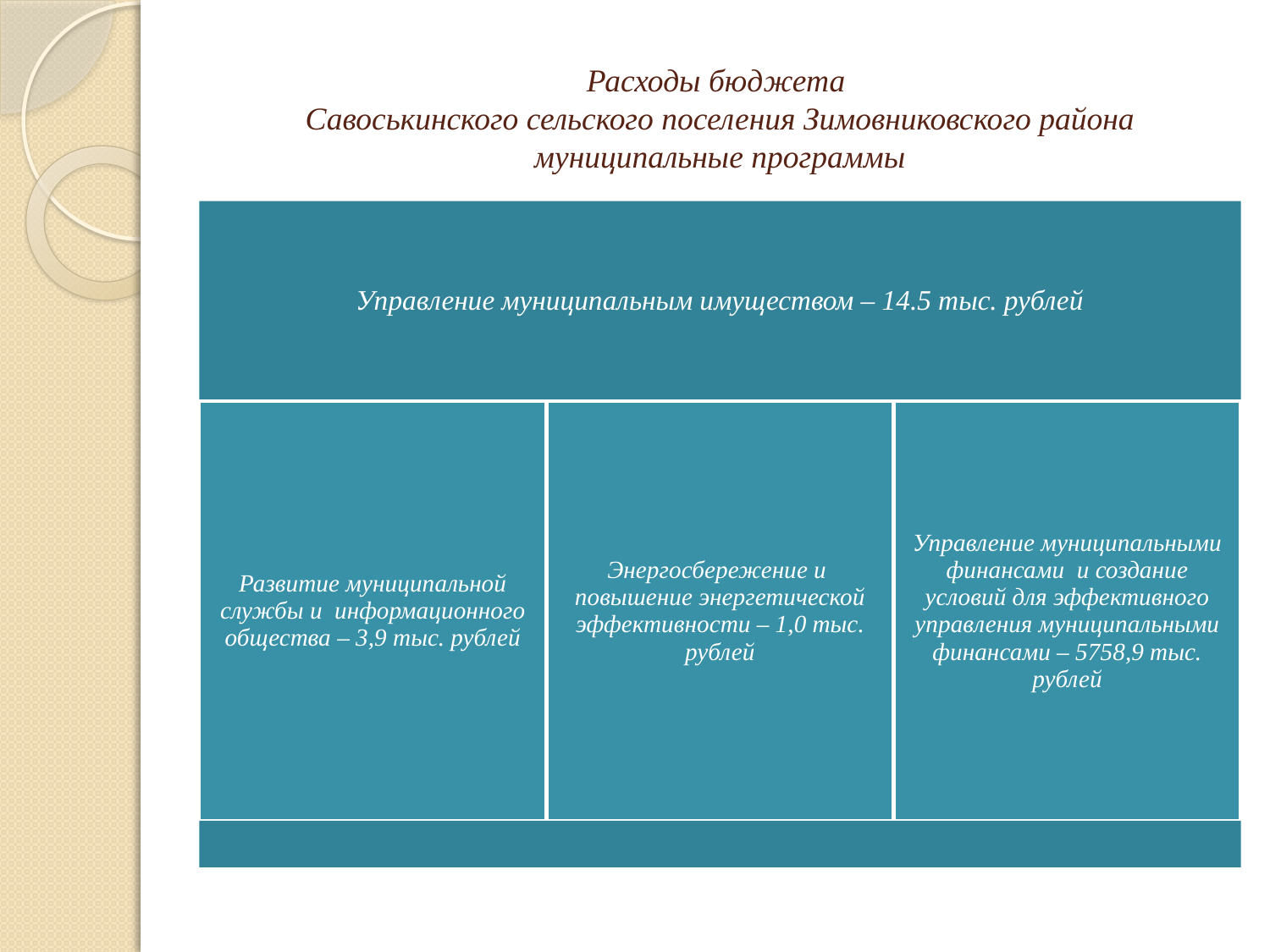

# Расходы бюджета Савоськинского сельского поселения Зимовниковского района муниципальные программы
Управление муниципальным имуществом – 14.5 тыс. рублей
Развитие муниципальной службы и  информационного общества – 3,9 тыс. рублей
Энергосбережение и  повышение энергетической эффективности – 1,0 тыс. рублей
Управление муниципальными финансами  и создание условий для эффективного управления муниципальными финансами – 5758,9 тыс. рублей